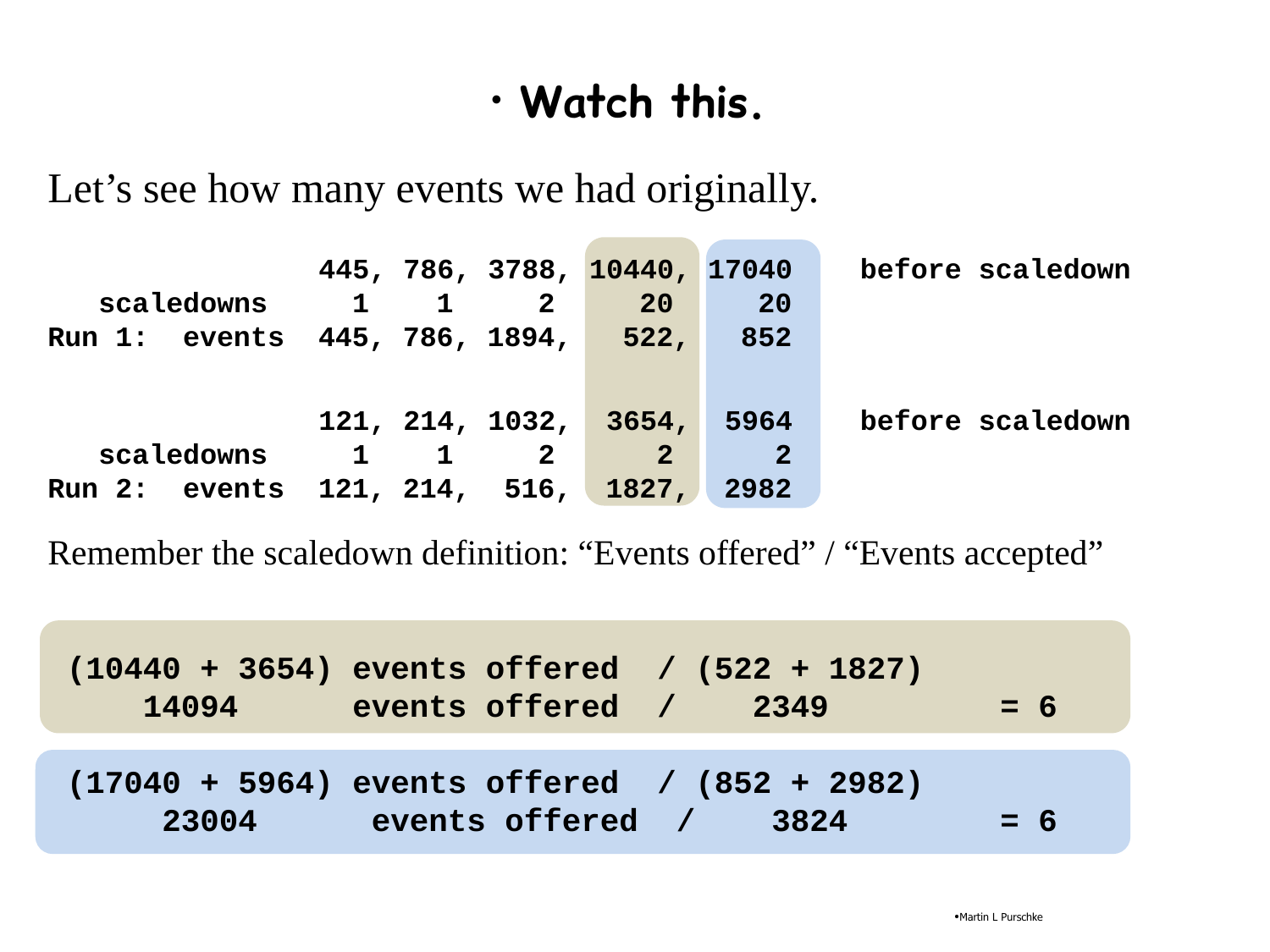

Watch this.
Let’s see how many events we had originally.

                445, 786, 3788, 10440, 17040    before scaledown
   scaledowns     1    1     2     20     20
Run 1:  events  445, 786, 1894,   522,   852

                121, 214, 1032,  3654,  5964    before scaledown
   scaledowns     1    1     2      2      2
Run 2:  events  121, 214,  516,  1827,  2982

Remember the scaledown definition: “Events offered” / “Events accepted”

 (10440 + 3654) events offered  / (522 + 1827)
     14094      events offered  /    2349         = 6

 (17040 + 5964) events offered  / (852 + 2982)
      23004      events offered  /    3824        = 6